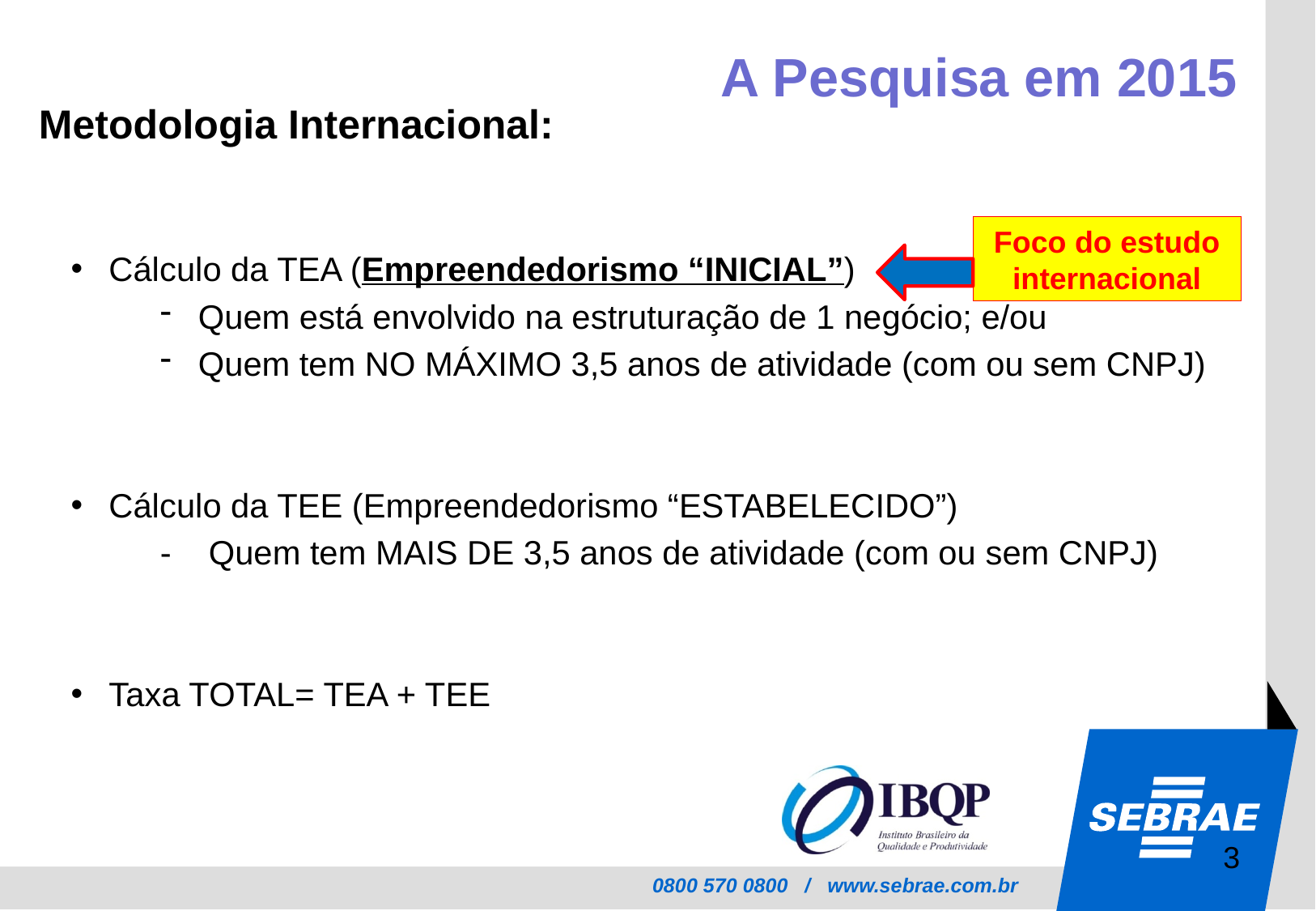

A Pesquisa em 2015
Metodologia Internacional:

 Cálculo da TEA (Empreendedorismo “INICIAL”)
Quem está envolvido na estruturação de 1 negócio; e/ou
Quem tem NO MÁXIMO 3,5 anos de atividade (com ou sem CNPJ)

 Cálculo da TEE (Empreendedorismo “ESTABELECIDO”)
-    Quem tem MAIS DE 3,5 anos de atividade (com ou sem CNPJ)

 Taxa TOTAL= TEA + TEE

Foco do estudo internacional

3